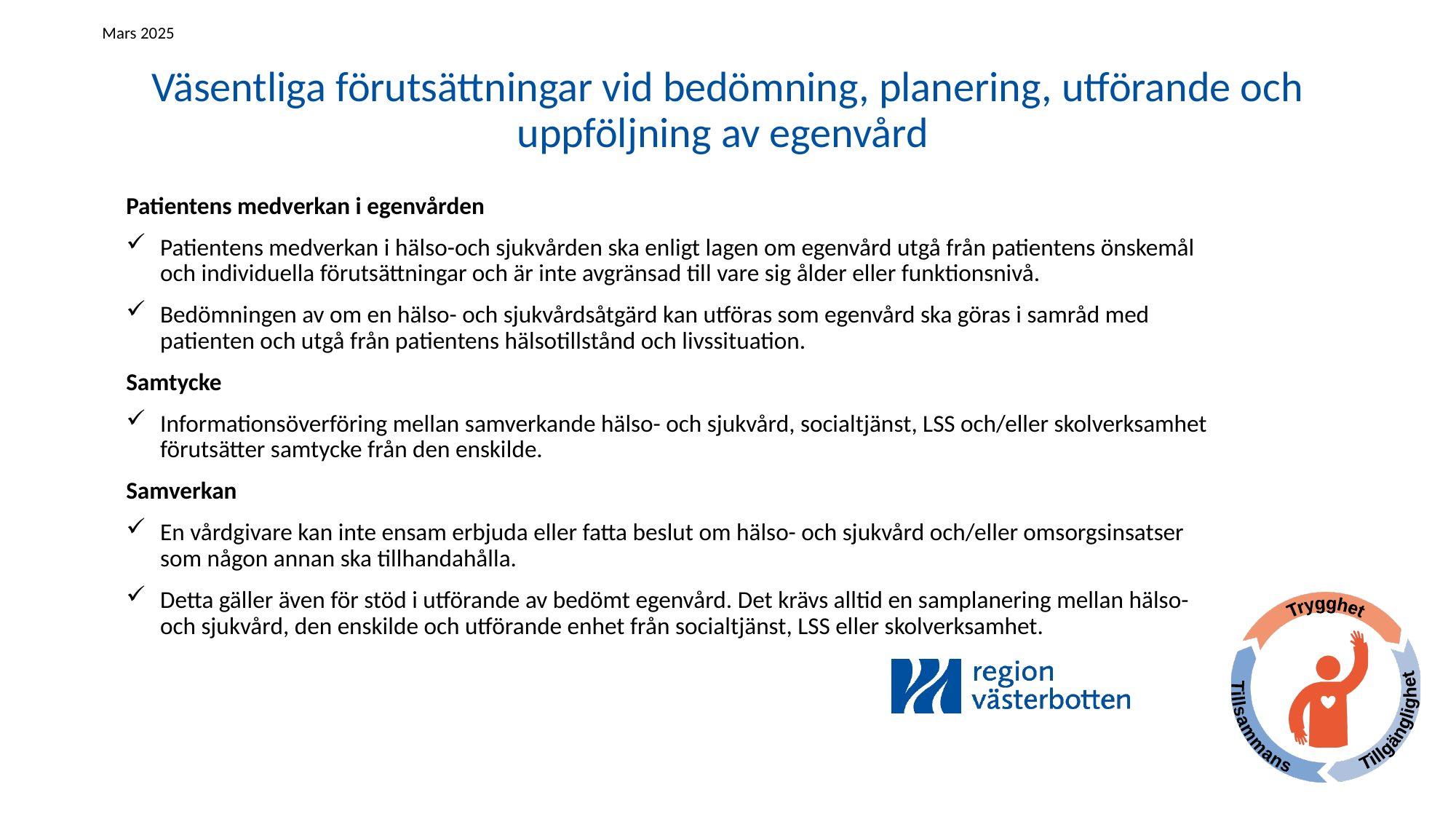

Mars 2025
# Väsentliga förutsättningar vid bedömning, planering, utförande och uppföljning av egenvård
Patientens medverkan i egenvården
Patientens medverkan i hälso-och sjukvården ska enligt lagen om egenvård utgå från patientens önskemål och individuella förutsättningar och är inte avgränsad till vare sig ålder eller funktionsnivå.
Bedömningen av om en hälso- och sjukvårdsåtgärd kan utföras som egenvård ska göras i samråd med patienten och utgå från patientens hälsotillstånd och livssituation.
Samtycke
Informationsöverföring mellan samverkande hälso- och sjukvård, socialtjänst, LSS och/eller skolverksamhet förutsätter samtycke från den enskilde.
Samverkan
En vårdgivare kan inte ensam erbjuda eller fatta beslut om hälso- och sjukvård och/eller omsorgsinsatser som någon annan ska tillhandahålla.
Detta gäller även för stöd i utförande av bedömt egenvård. Det krävs alltid en samplanering mellan hälso- och sjukvård, den enskilde och utförande enhet från socialtjänst, LSS eller skolverksamhet.